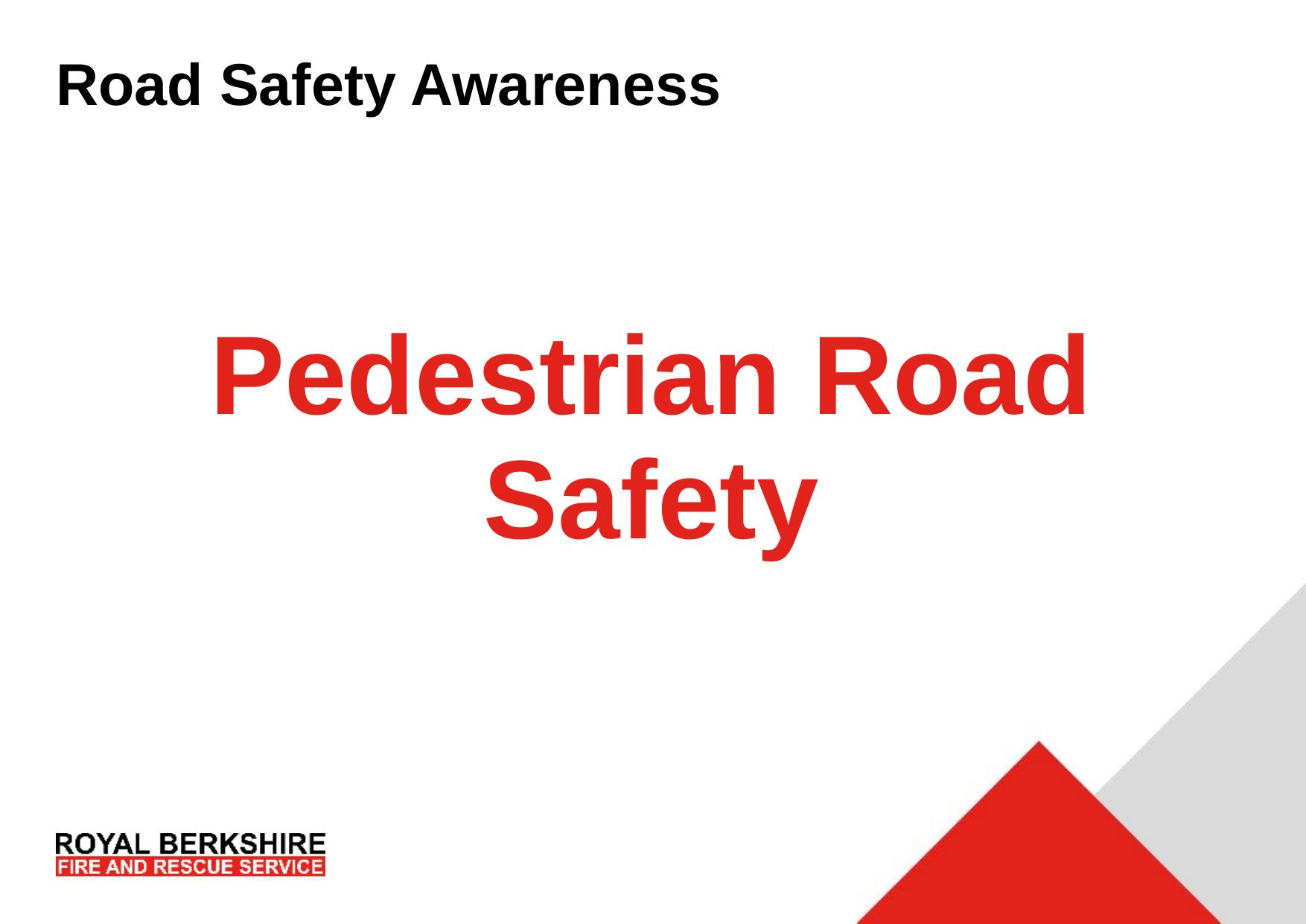

# Road Safety Awareness

Pedestrian Road Safety